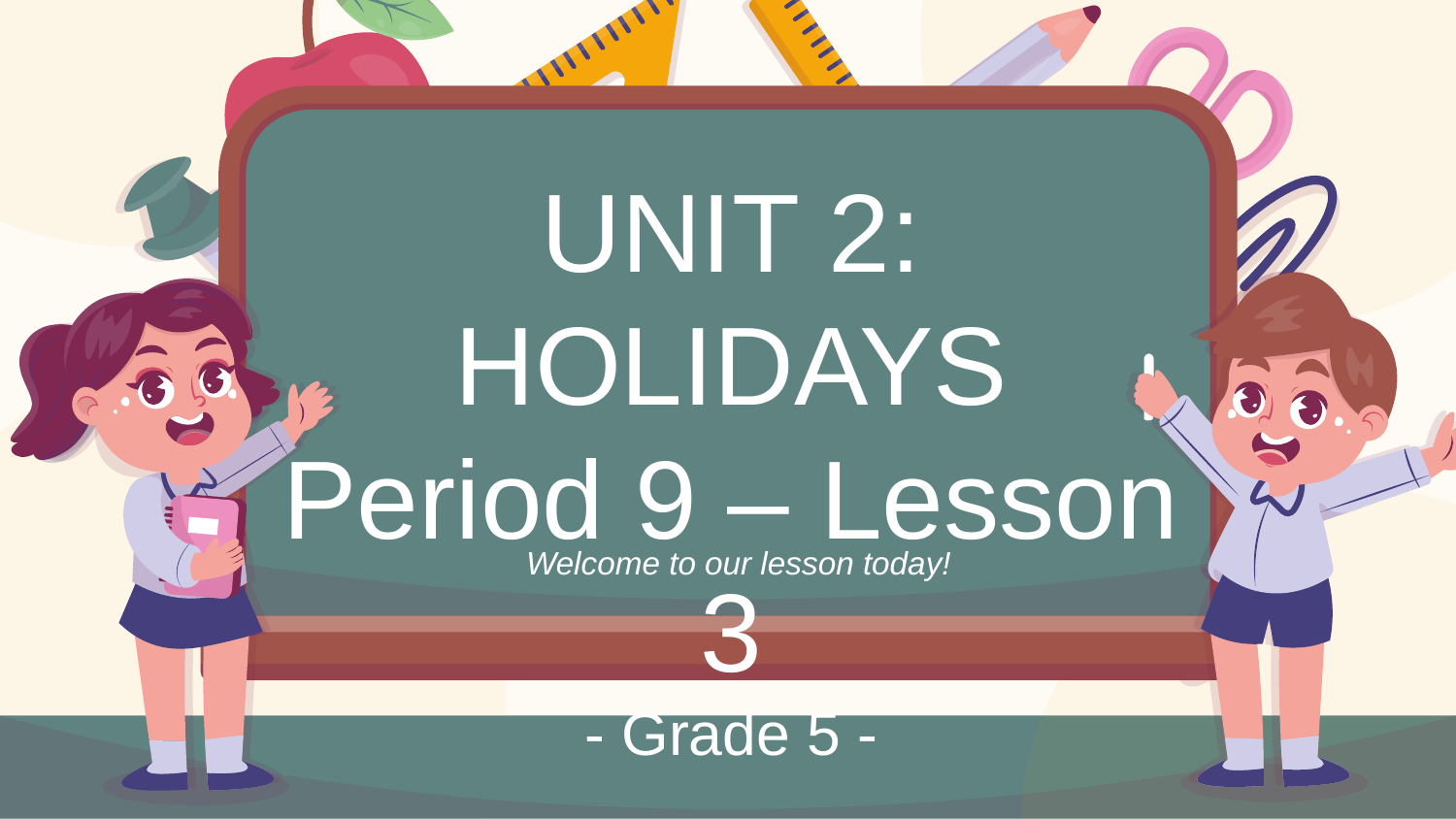

# UNIT 2: HOLIDAYS Period 9 – Lesson 3 - Grade 5 -

Welcome to our lesson today!